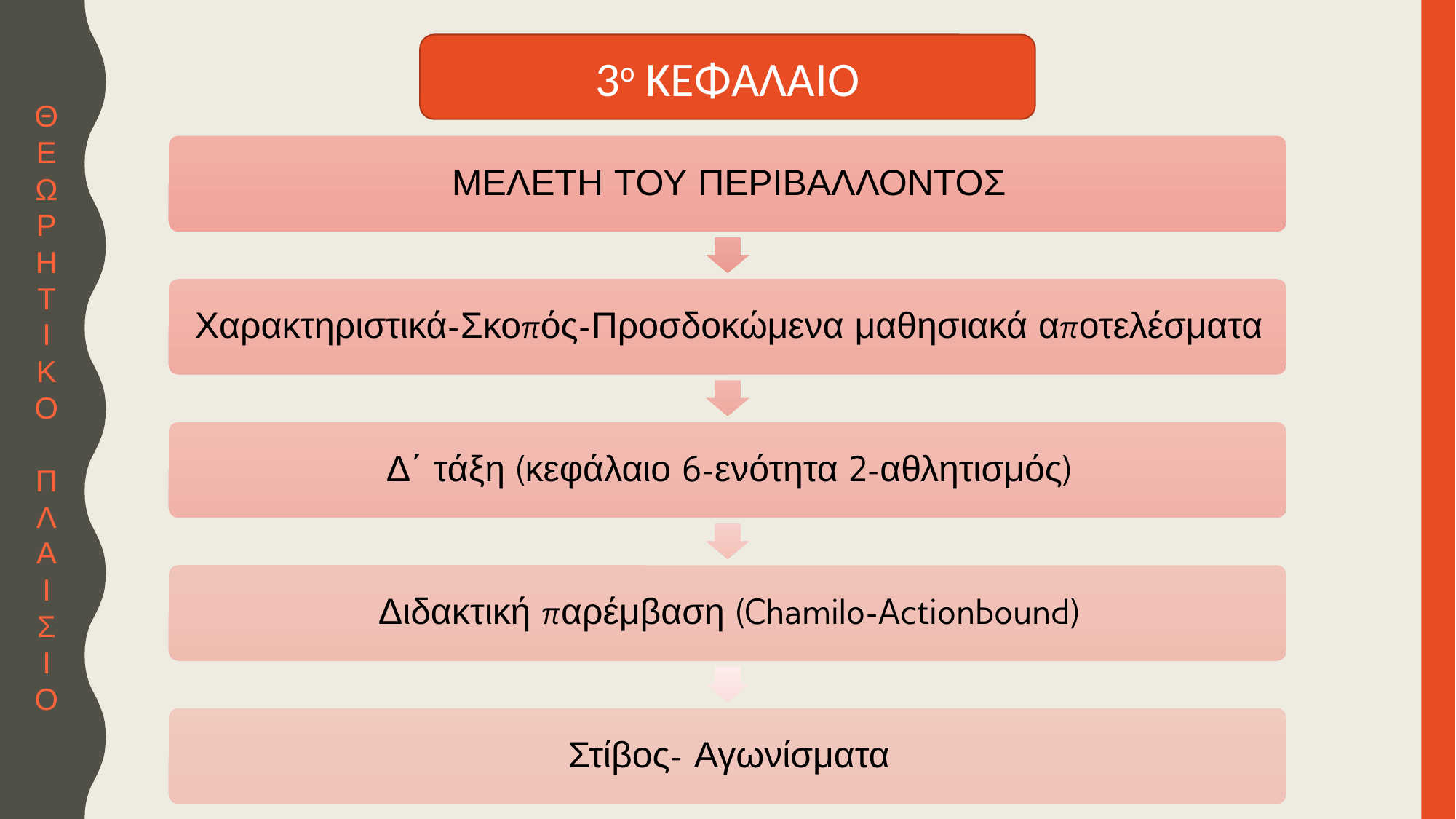

3ο ΚΕΦΑΛΑΙΟ
Θ
Ε
Ω
Ρ
Η
Τ
Ι
Κ
Ο

Π
Λ
Α
Ι
Σ
Ι
Ο
ΜΕΛΕΤΗ ΤΟΥ ΠΕΡΙΒΑΛΛΟΝΤΟΣ

Χαρακτηριστικά-Σκοπός-Προσδοκώμενα μαθησιακά αποτελέσματα

Δ΄ τάξη (κεφάλαιο 6-ενότητα 2-αθλητισμός)

Διδακτική παρέμβαση (Chamilo-Actionbound)

Στίβος- Αγωνίσματα